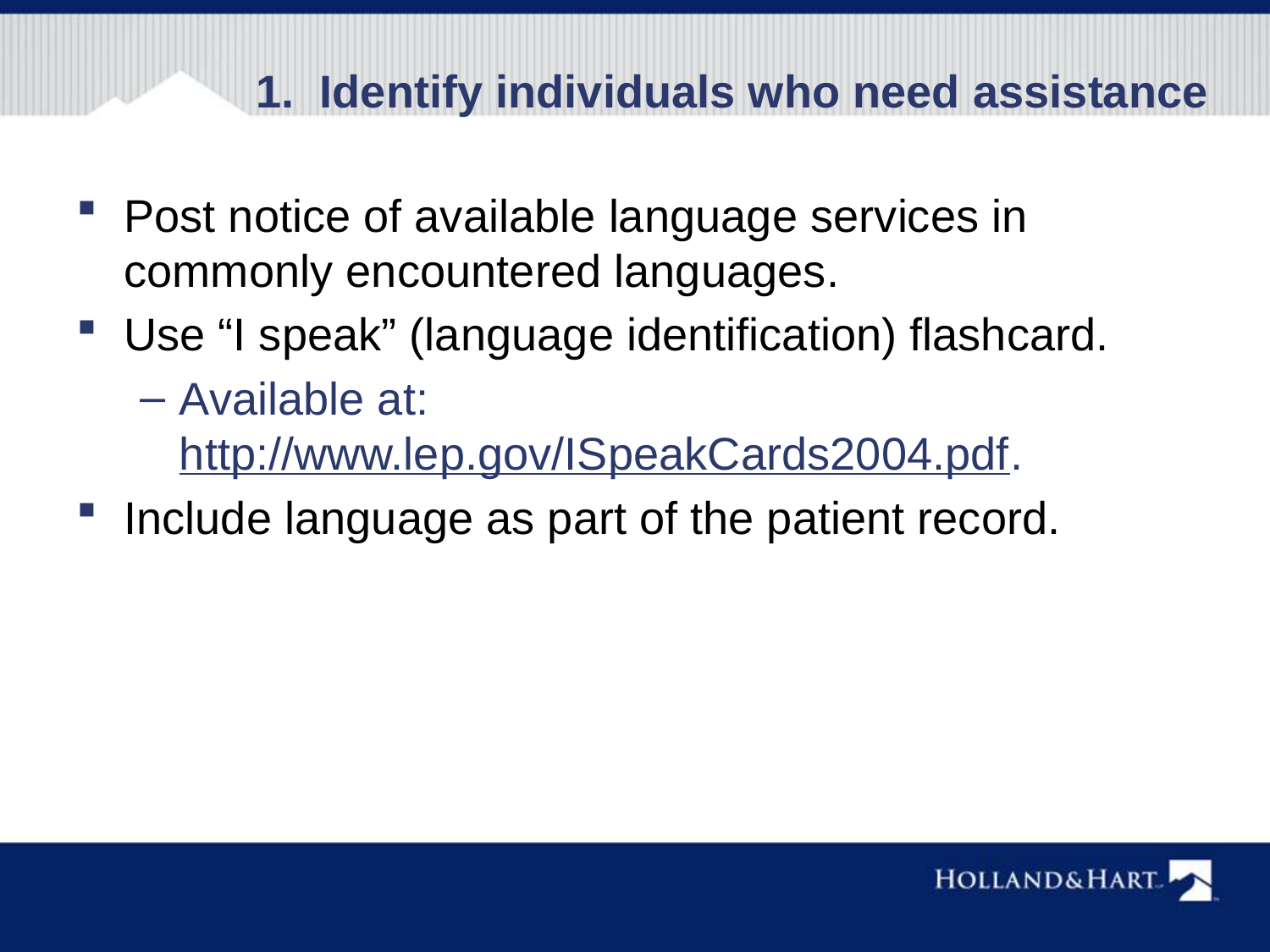

# 1.  Identify individuals who need assistance
Post notice of available language services in commonly encountered languages.
Use “I speak” (language identification) flashcard.
Available at: http://www.lep.gov/ISpeakCards2004.pdf.
Include language as part of the patient record.